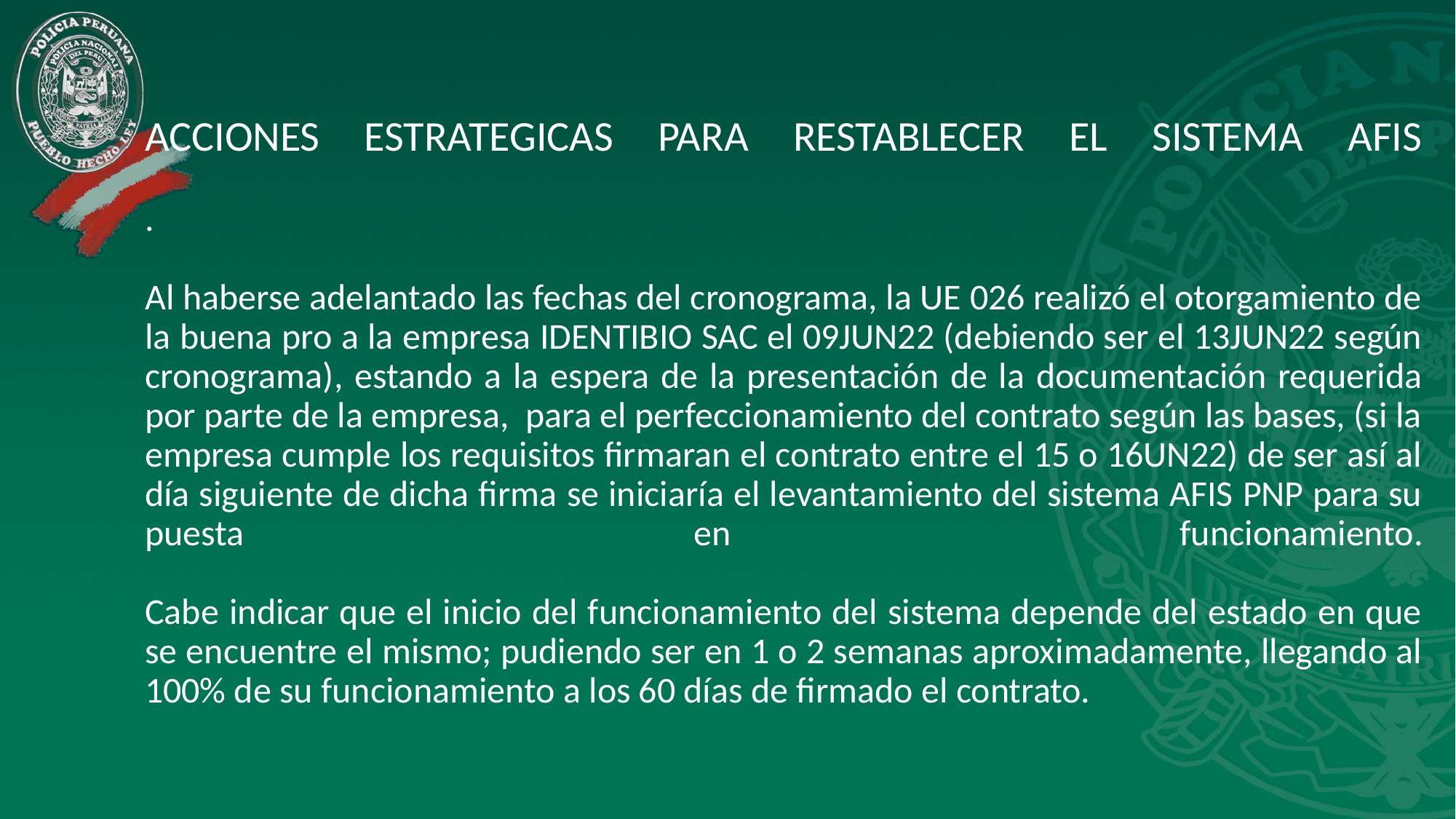

# ACCIONES ESTRATEGICAS PARA RESTABLECER EL SISTEMA AFIS . Al haberse adelantado las fechas del cronograma, la UE 026 realizó el otorgamiento de la buena pro a la empresa IDENTIBIO SAC el 09JUN22 (debiendo ser el 13JUN22 según cronograma), estando a la espera de la presentación de la documentación requerida por parte de la empresa,  para el perfeccionamiento del contrato según las bases, (si la empresa cumple los requisitos firmaran el contrato entre el 15 o 16UN22) de ser así al día siguiente de dicha firma se iniciaría el levantamiento del sistema AFIS PNP para su puesta en funcionamiento. Cabe indicar que el inicio del funcionamiento del sistema depende del estado en que se encuentre el mismo; pudiendo ser en 1 o 2 semanas aproximadamente, llegando al 100% de su funcionamiento a los 60 días de firmado el contrato.